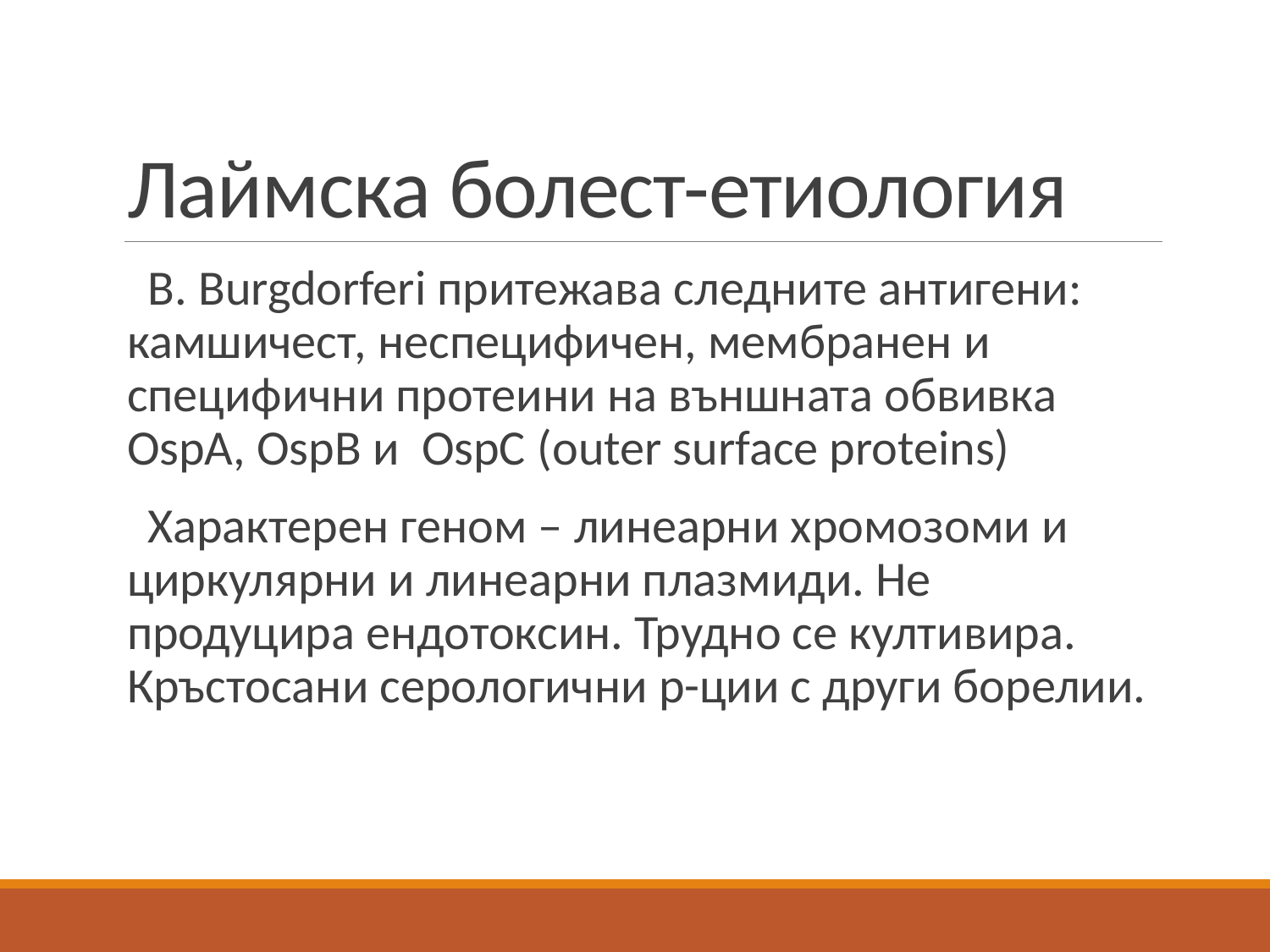

# Лаймска болест-етиология
   B. Burgdorferi притежава следните антигени: камшичест, неспецифичен, мембранен и специфични протеини на външната обвивка OspA, OspB и  OspC (outer surface proteins)
   Характерен геном – линеарни хромозоми и циркулярни и линеарни плазмиди. Не продуцира ендотоксин. Трудно се култивира. Кръстосани серологични р-ции с други борелии.